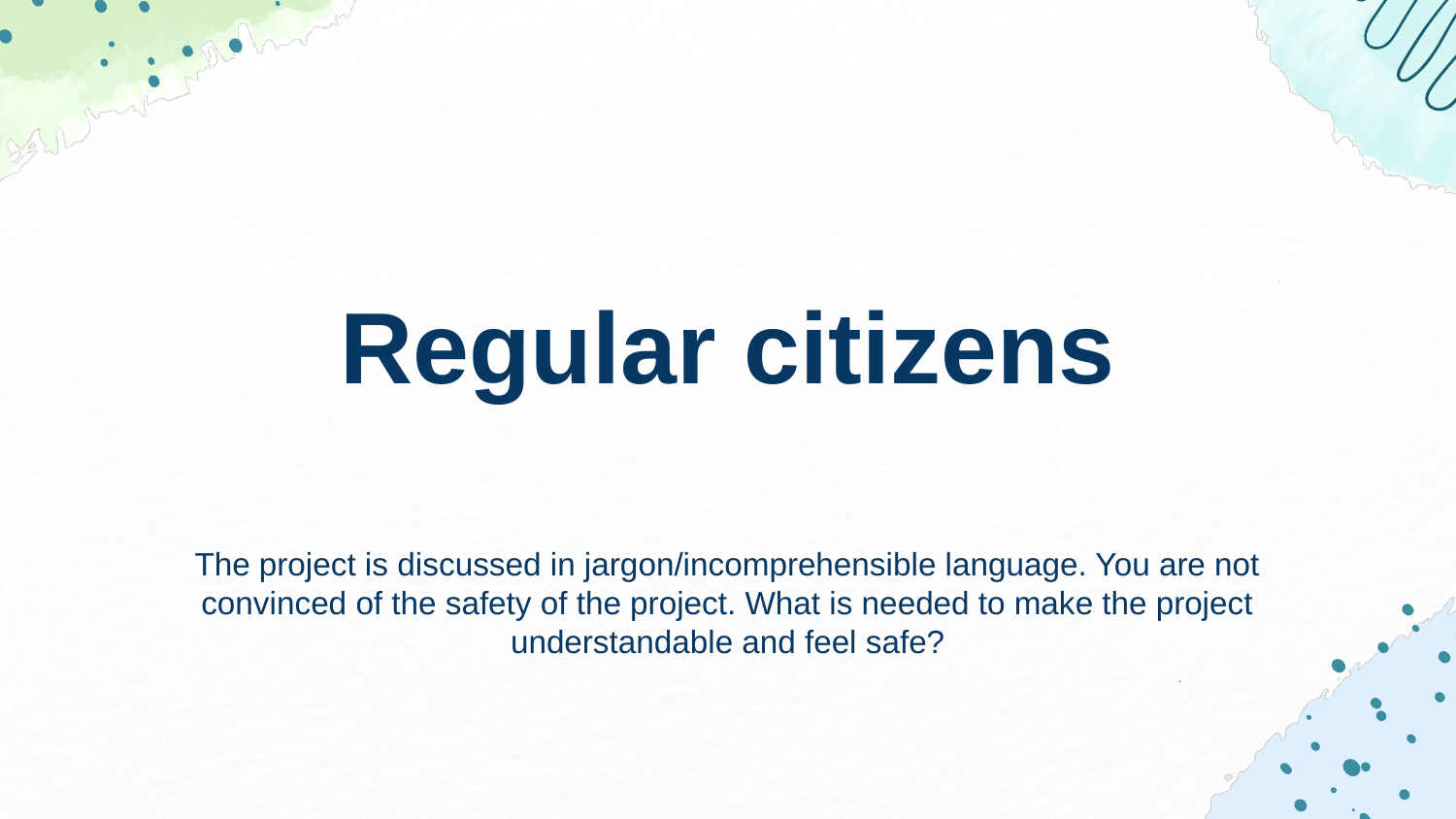

# Regular citizens
The project is discussed in jargon/incomprehensible language. You are not convinced of the safety of the project. What is needed to make the project understandable and feel safe?